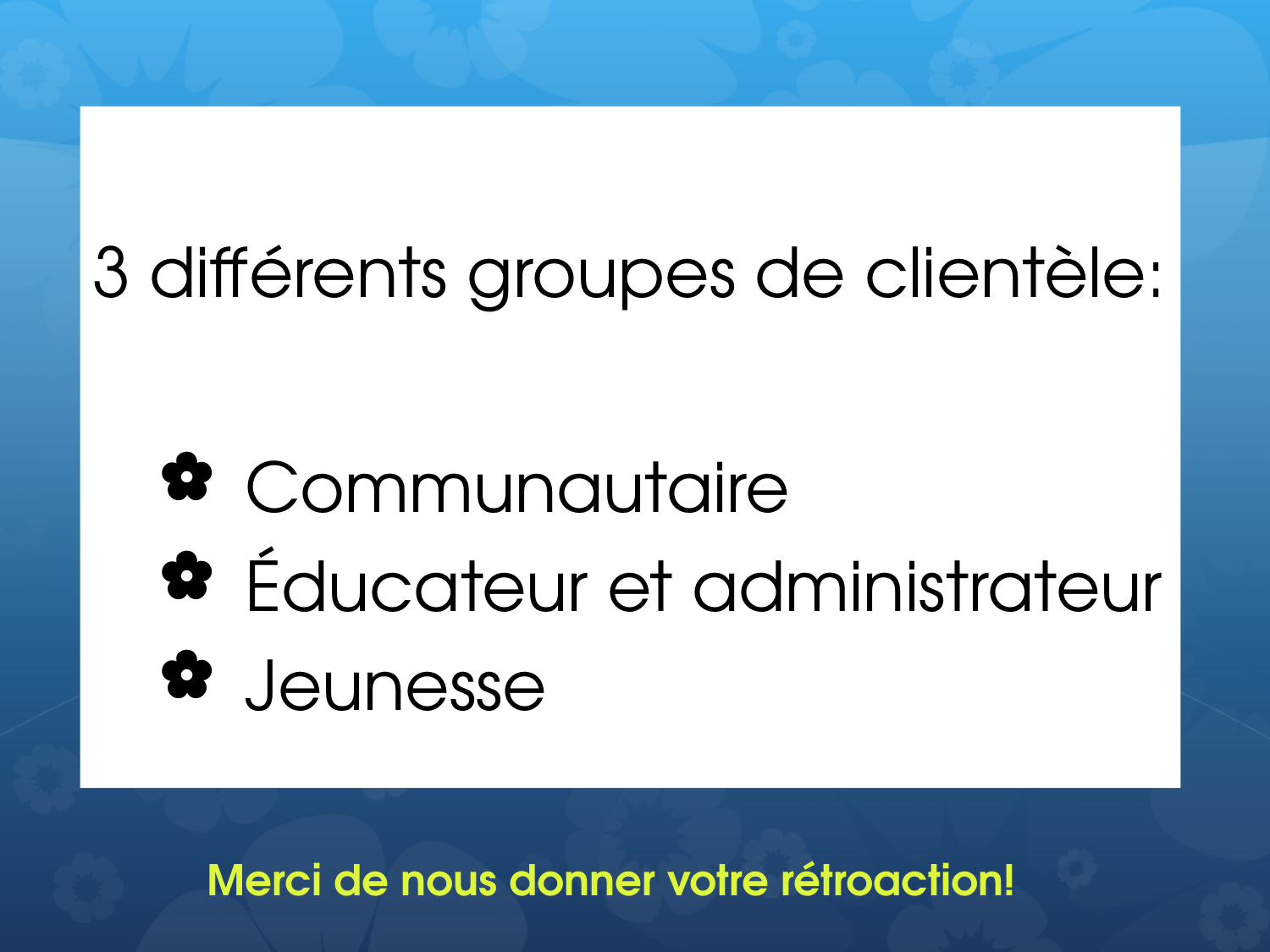

3 différents groupes de clientèle:

 Communautaire
 Éducateur et administrateur
 Jeunesse
Merci de nous donner votre rétroaction!